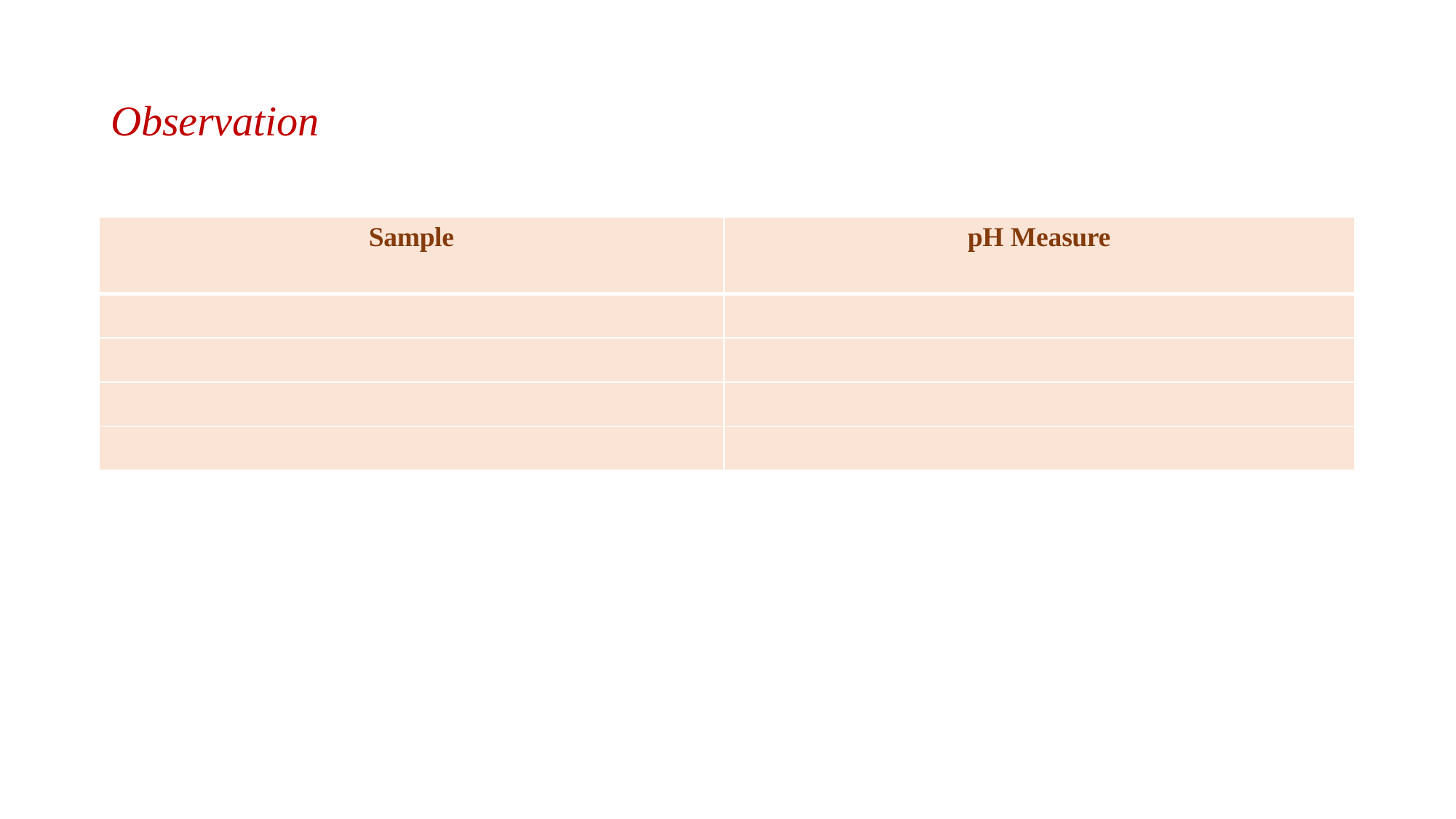

# Observation
| Sample | pH Measure |
| --- | --- |
|  |  |
|  |  |
|  |  |
|  |  |